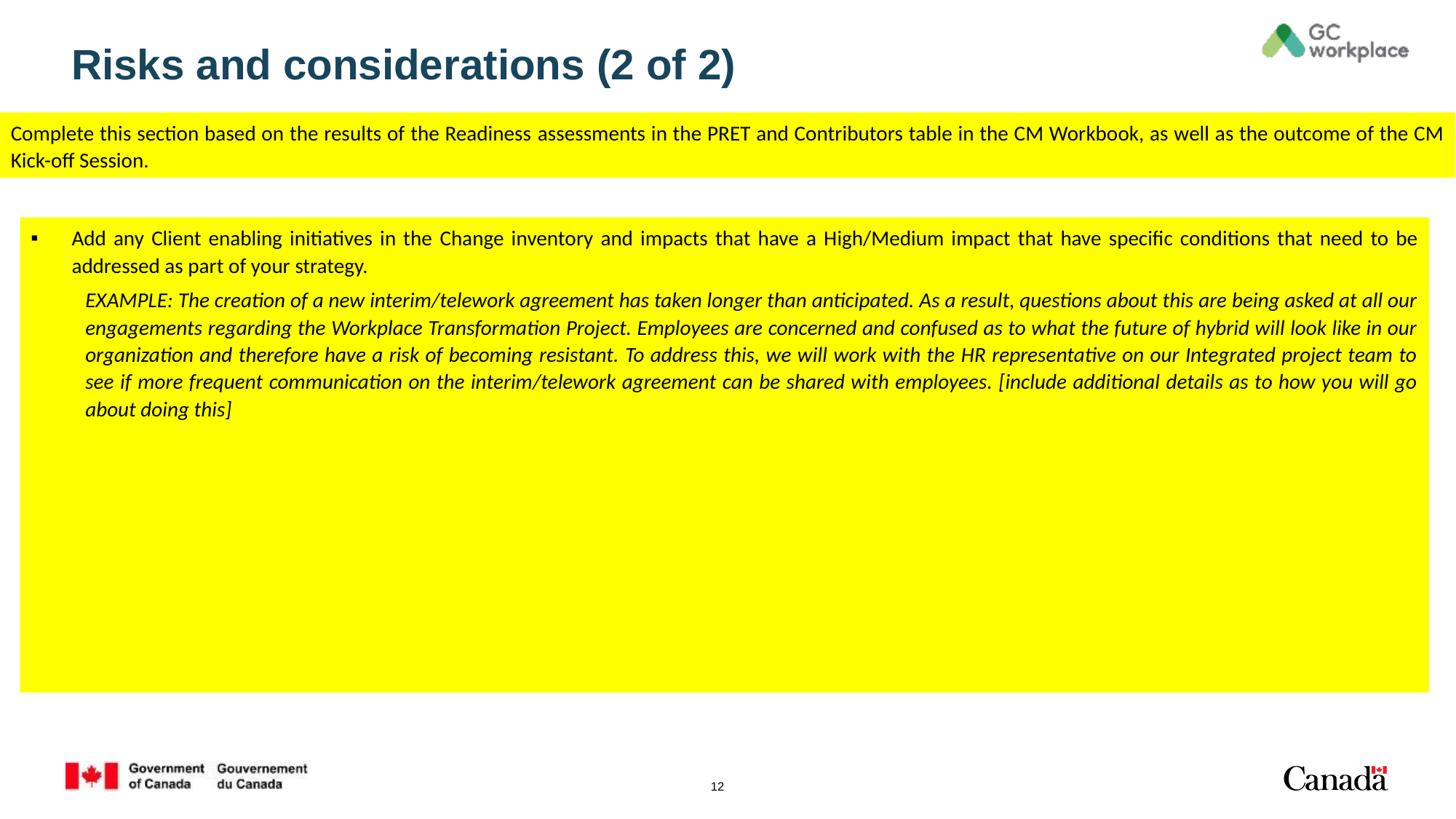

# Risks and considerations (2 of 2)
Complete this section based on the results of the Readiness assessments in the PRET and Contributors table in the CM Workbook, as well as the outcome of the CM Kick-off Session.
Add any Client enabling initiatives in the Change inventory and impacts that have a High/Medium impact that have specific conditions that need to be addressed as part of your strategy.
EXAMPLE: The creation of a new interim/telework agreement has taken longer than anticipated. As a result, questions about this are being asked at all our engagements regarding the Workplace Transformation Project. Employees are concerned and confused as to what the future of hybrid will look like in our organization and therefore have a risk of becoming resistant. To address this, we will work with the HR representative on our Integrated project team to see if more frequent communication on the interim/telework agreement can be shared with employees. [include additional details as to how you will go about doing this]